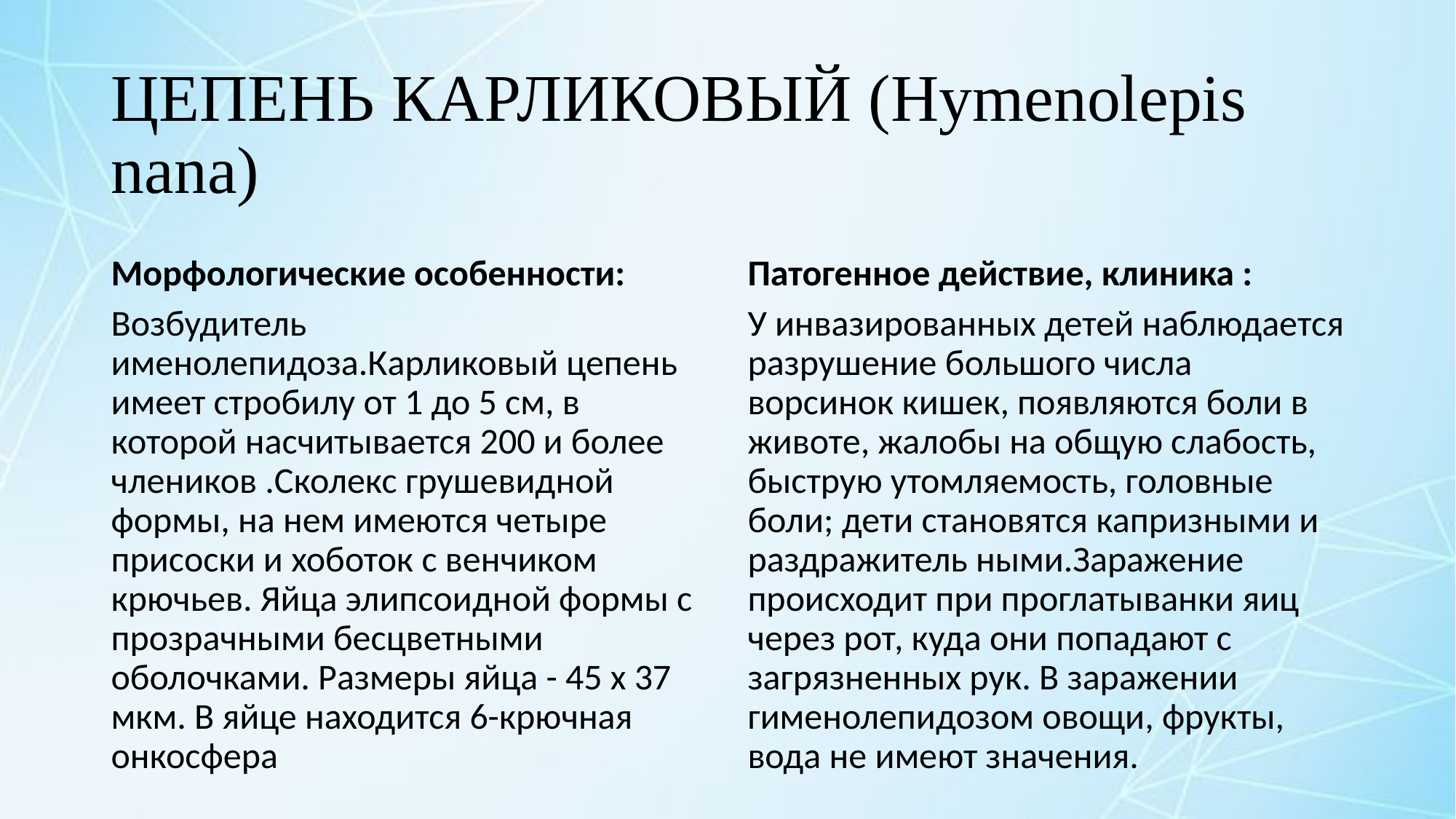

# ЦЕПЕНЬ КАРЛИКОВЫЙ (Hymenolepis nana)
Морфологические особенности:
Патогенное действие, клиника :
Возбудитель именолепидоза.Карликовый цепень имеет стробилу от 1 до 5 см, в которой насчитывается 200 и более члеников .Сколекс грушевидной формы, на нем имеются четыре присоски и хоботок с венчиком крючьев. Яйца элипсоидной формы с прозрачными бесцветными оболочками. Размеры яйца - 45 х 37 мкм. В яйце находится 6-крючная онкосфера
У инвазированных детей наблюдается разрушение большого числа ворсинок кишек, появляются боли в животе, жалобы на общую слабость, быструю утомляемость, головные боли; дети становятся капризными и раздражитель ными.Заражение происходит при проглатыванки яиц через рот, куда они попадают с загрязненных рук. В заражении гименолепидозом овощи, фрукты, вода не имеют значения.